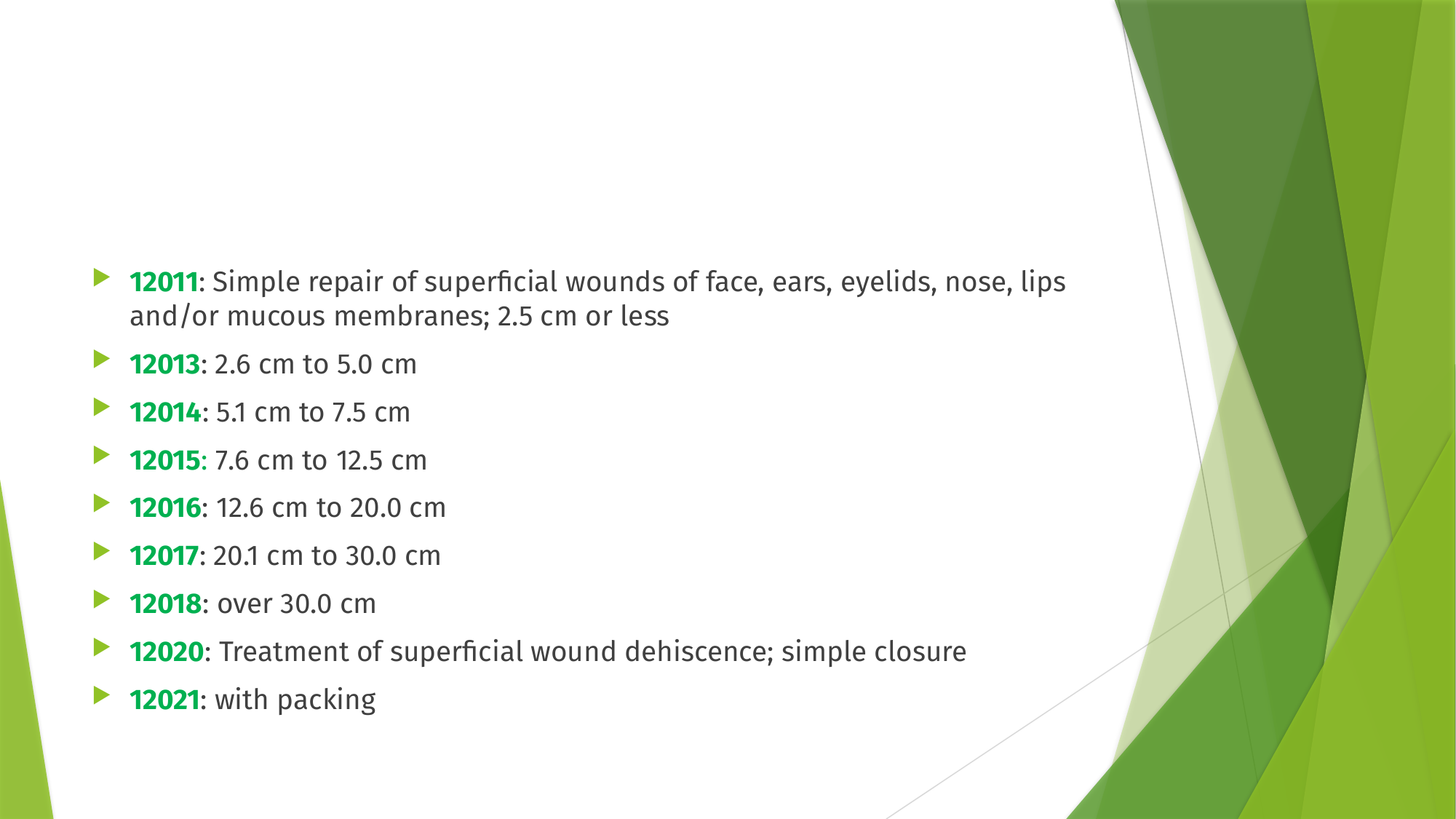

12011: Simple repair of superficial wounds of face, ears, eyelids, nose, lips and/or mucous membranes; 2.5 cm or less
12013: 2.6 cm to 5.0 cm
12014: 5.1 cm to 7.5 cm
12015: 7.6 cm to 12.5 cm
12016: 12.6 cm to 20.0 cm
12017: 20.1 cm to 30.0 cm
12018: over 30.0 cm
12020: Treatment of superficial wound dehiscence; simple closure
12021: with packing